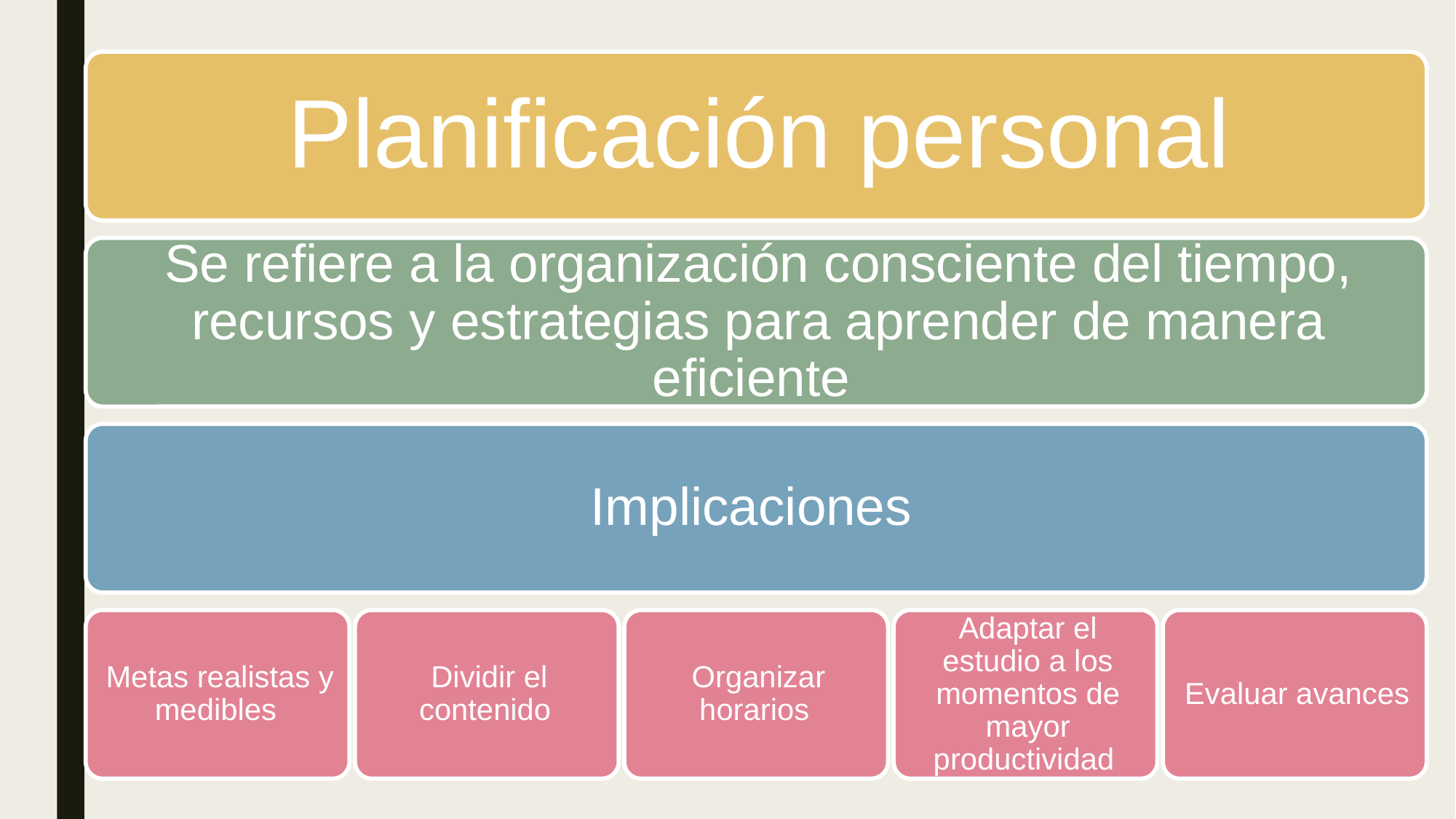

Planificación personal
Se refiere a la organización consciente del tiempo, recursos y estrategias para aprender de manera eficiente
Implicaciones
Metas realistas y medibles
Dividir el contenido
Organizar horarios
Adaptar el estudio a los momentos de mayor productividad
Evaluar avances